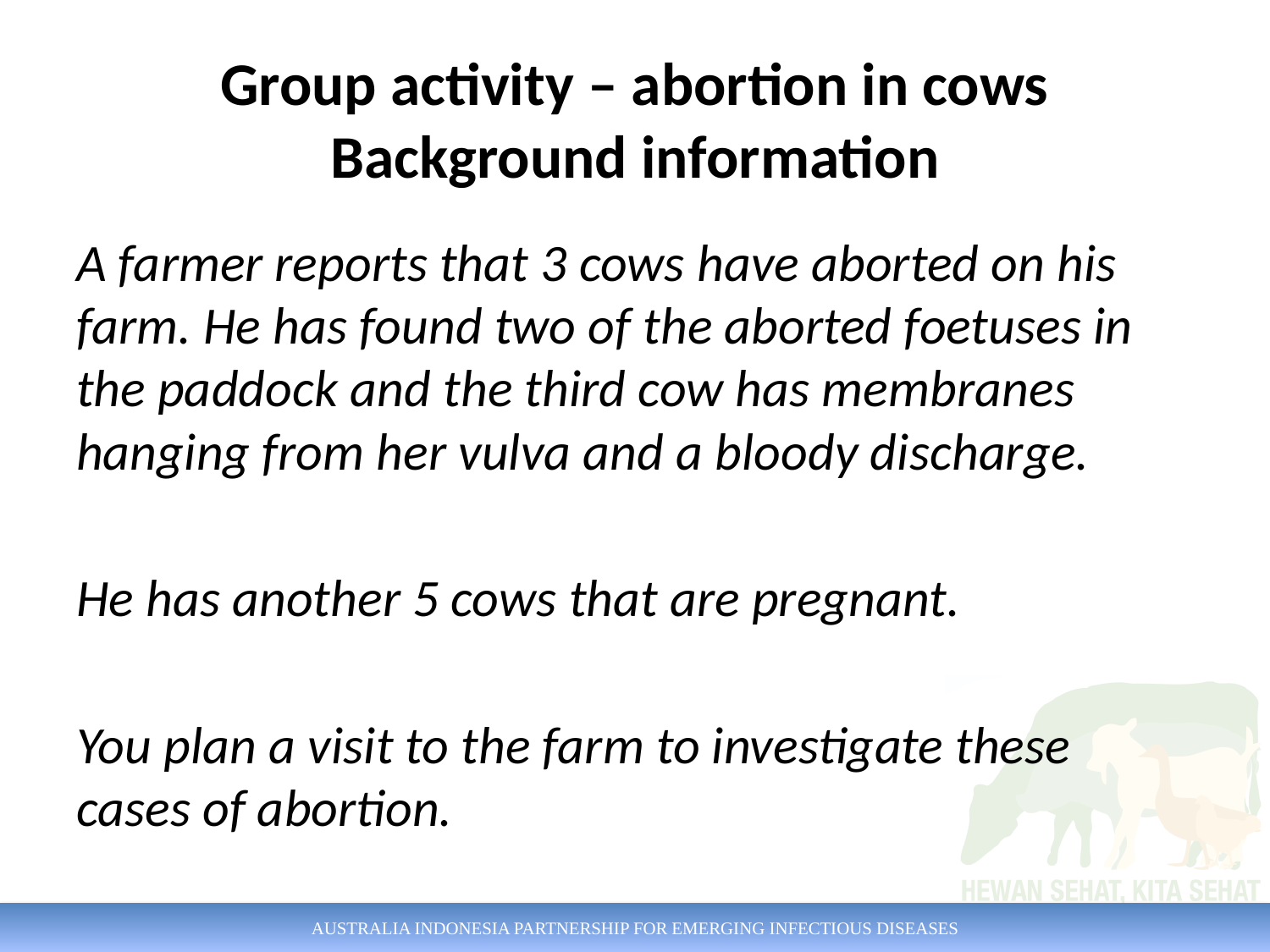

# Group activity – abortion in cows Background information
A farmer reports that 3 cows have aborted on his farm. He has found two of the aborted foetuses in the paddock and the third cow has membranes hanging from her vulva and a bloody discharge.

He has another 5 cows that are pregnant.

You plan a visit to the farm to investigate these cases of abortion.